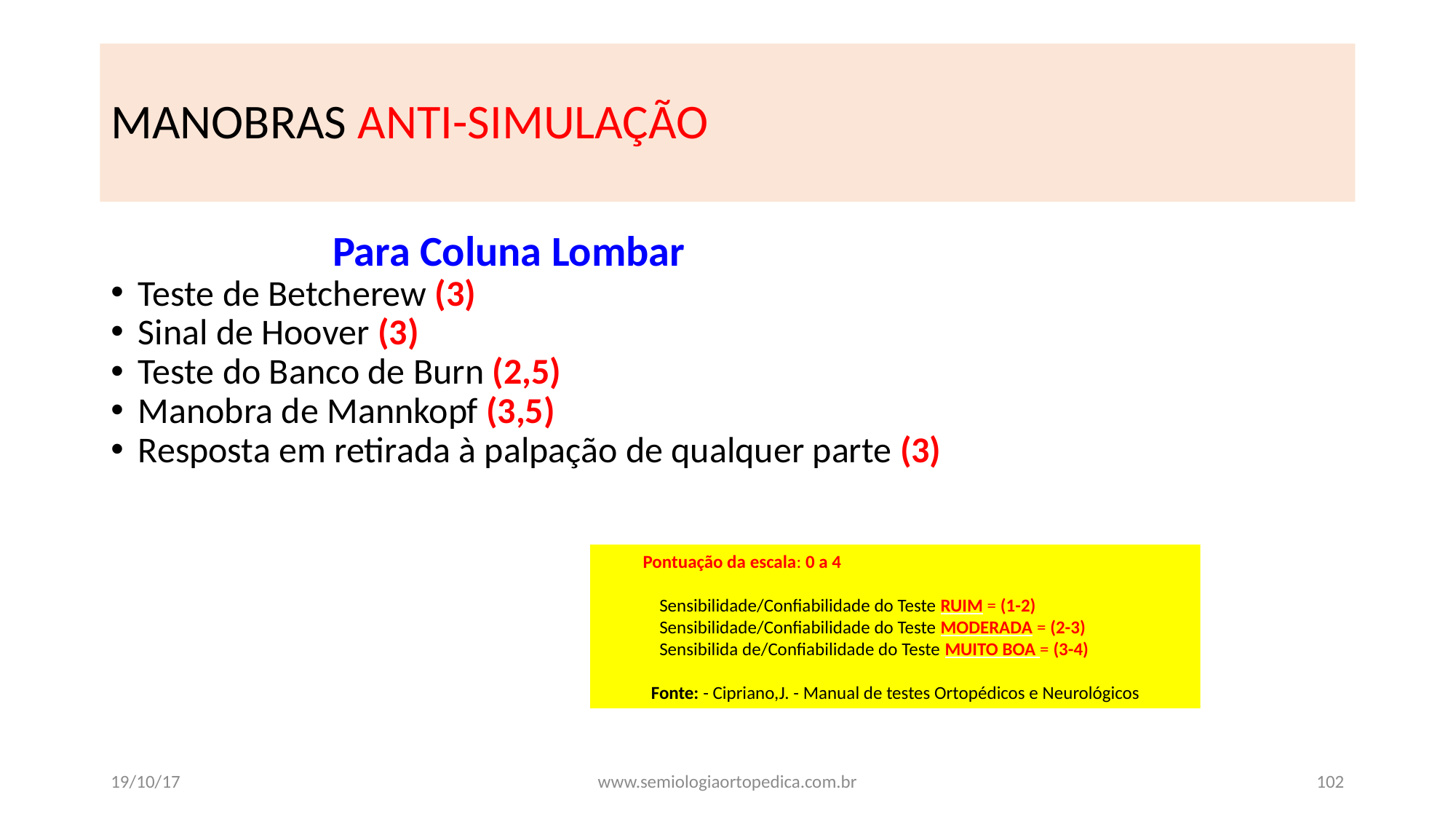

MANOBRAS ANTI-SIMULAÇÃO
                       Para Coluna Lombar
Teste de Betcherew (3)
Sinal de Hoover (3)
Teste do Banco de Burn (2,5)
Manobra de Mannkopf (3,5)
Resposta em retirada à palpação de qualquer parte (3)

           Pontuação da escala: 0 a 4

              Sensibilidade/Confiabilidade do Teste RUIM = (1-2)
              Sensibilidade/Confiabilidade do Teste MODERADA = (2-3)
              Sensibilida de/Confiabilidade do Teste MUITO BOA = (3-4)

            Fonte: - Cipriano,J. - Manual de testes Ortopédicos e Neurológicos
19/10/17
www.semiologiaortopedica.com.br
102